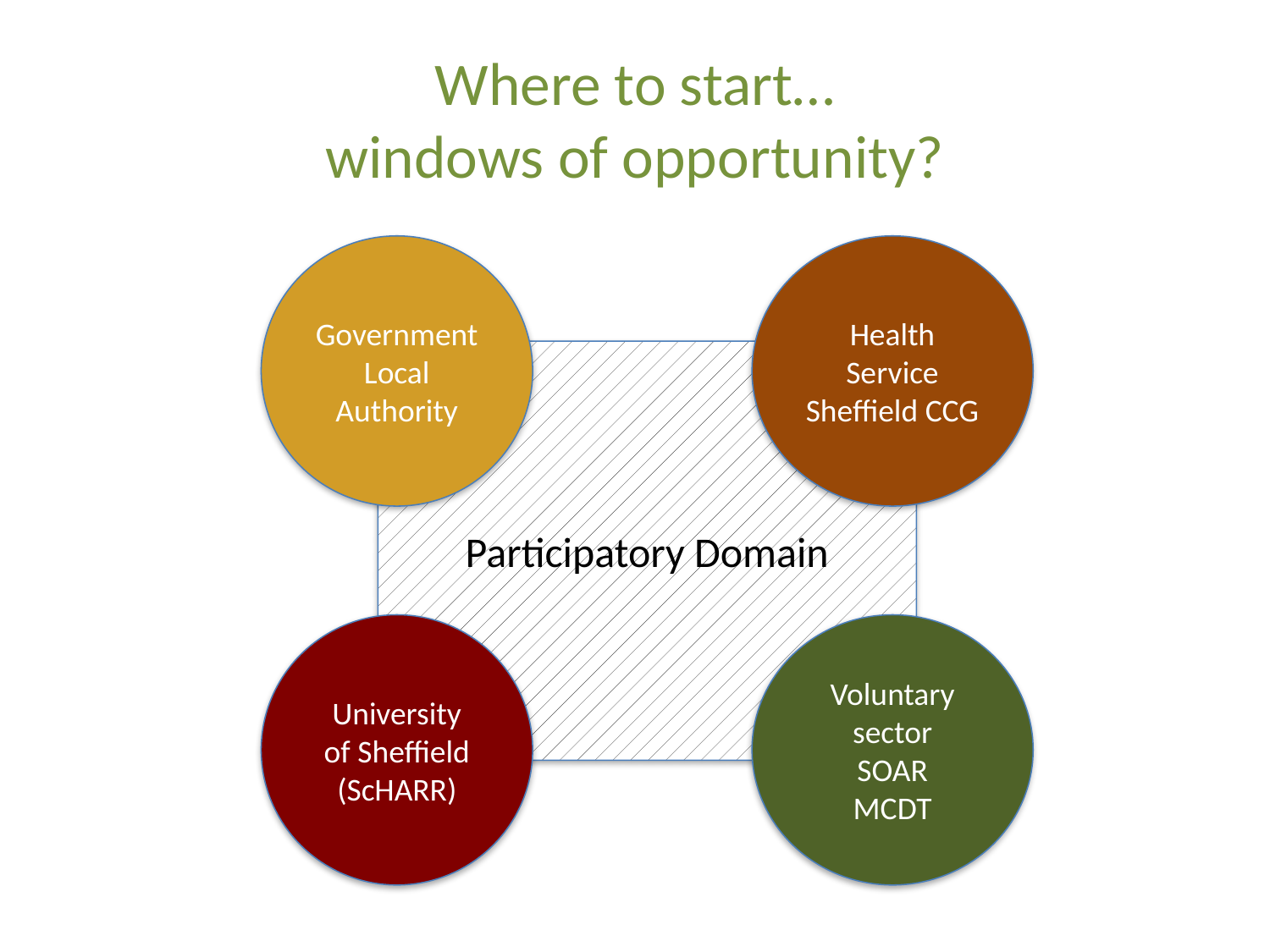

# Where to start… windows of opportunity?
Government
Local Authority
Health Service
Sheffield CCG
Participatory Domain
University
of Sheffield (ScHARR)
Voluntary sector
SOAR
MCDT